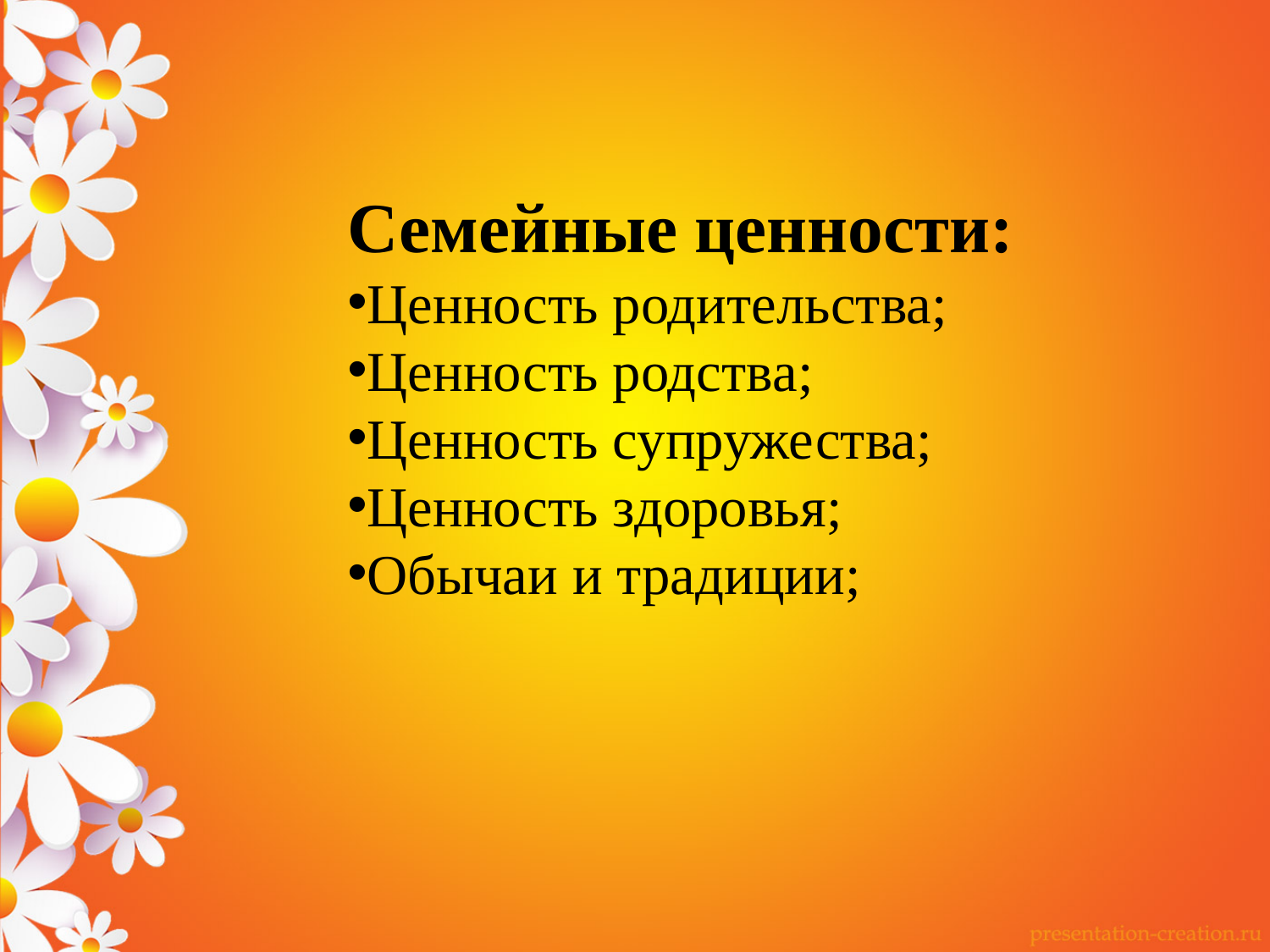

Семейные ценности:
Ценность родительства;
Ценность родства;
Ценность супружества;
Ценность здоровья;
Обычаи и традиции;